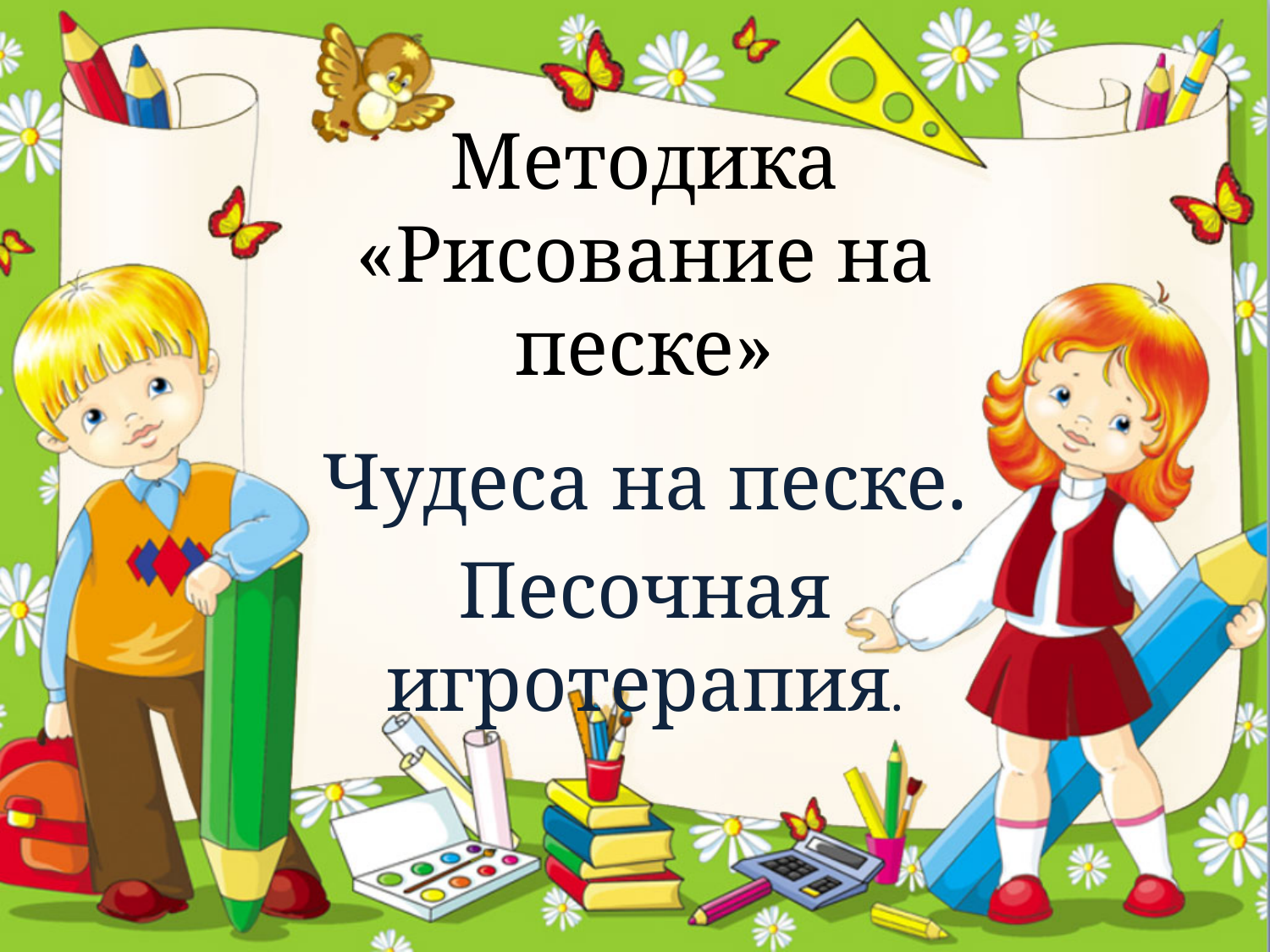

# Методика «Рисование на песке»
Чудеса на песке.
Песочная игротерапия.